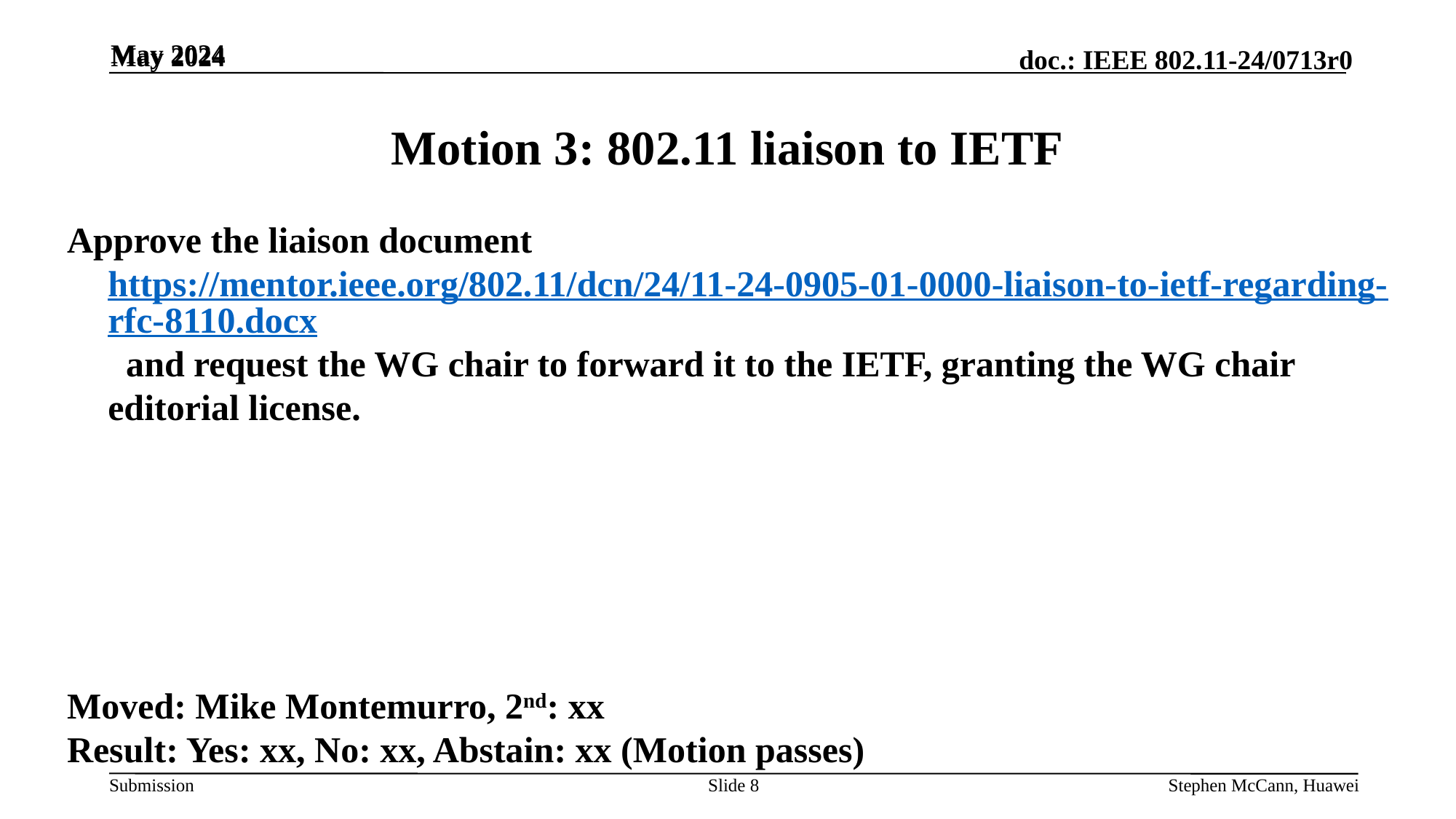

May 2024
May 2024
# Motion 3: 802.11 liaison to IETF
Approve the liaison document https://mentor.ieee.org/802.11/dcn/24/11-24-0905-01-0000-liaison-to-ietf-regarding-rfc-8110.docx  and request the WG chair to forward it to the IETF, granting the WG chair editorial license.

Moved: Mike Montemurro, 2nd: xx
Result: Yes: xx, No: xx, Abstain: xx (Motion passes)

Slide 8
Stephen McCann, Huawei